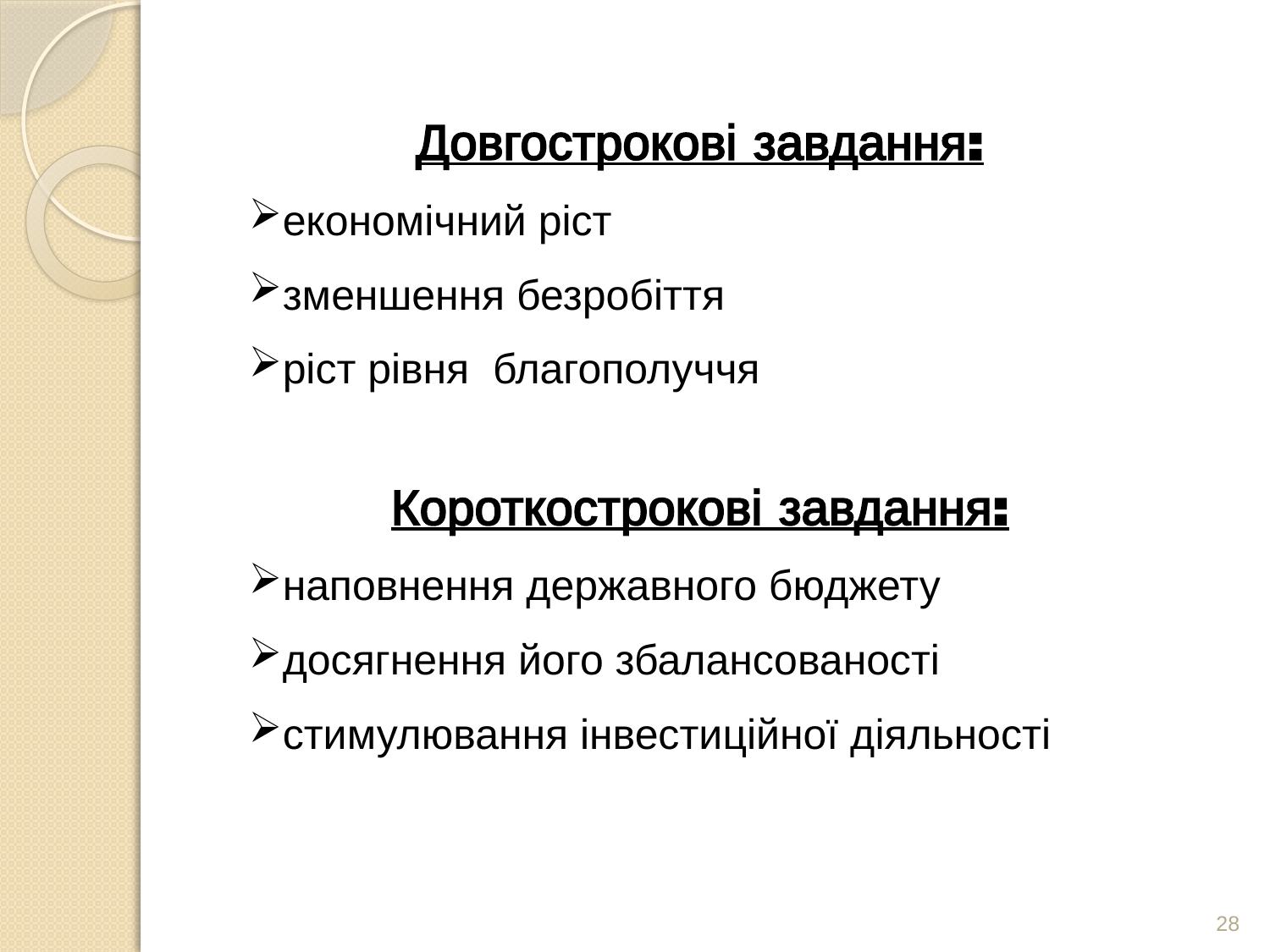

Довгострокові завдання:
економічний ріст
зменшення безробіття
ріст рівня  благополуччя

Короткострокові завдання:
наповнення державного бюджету
досягнення його збалансованості
стимулювання інвестиційної діяльності
28